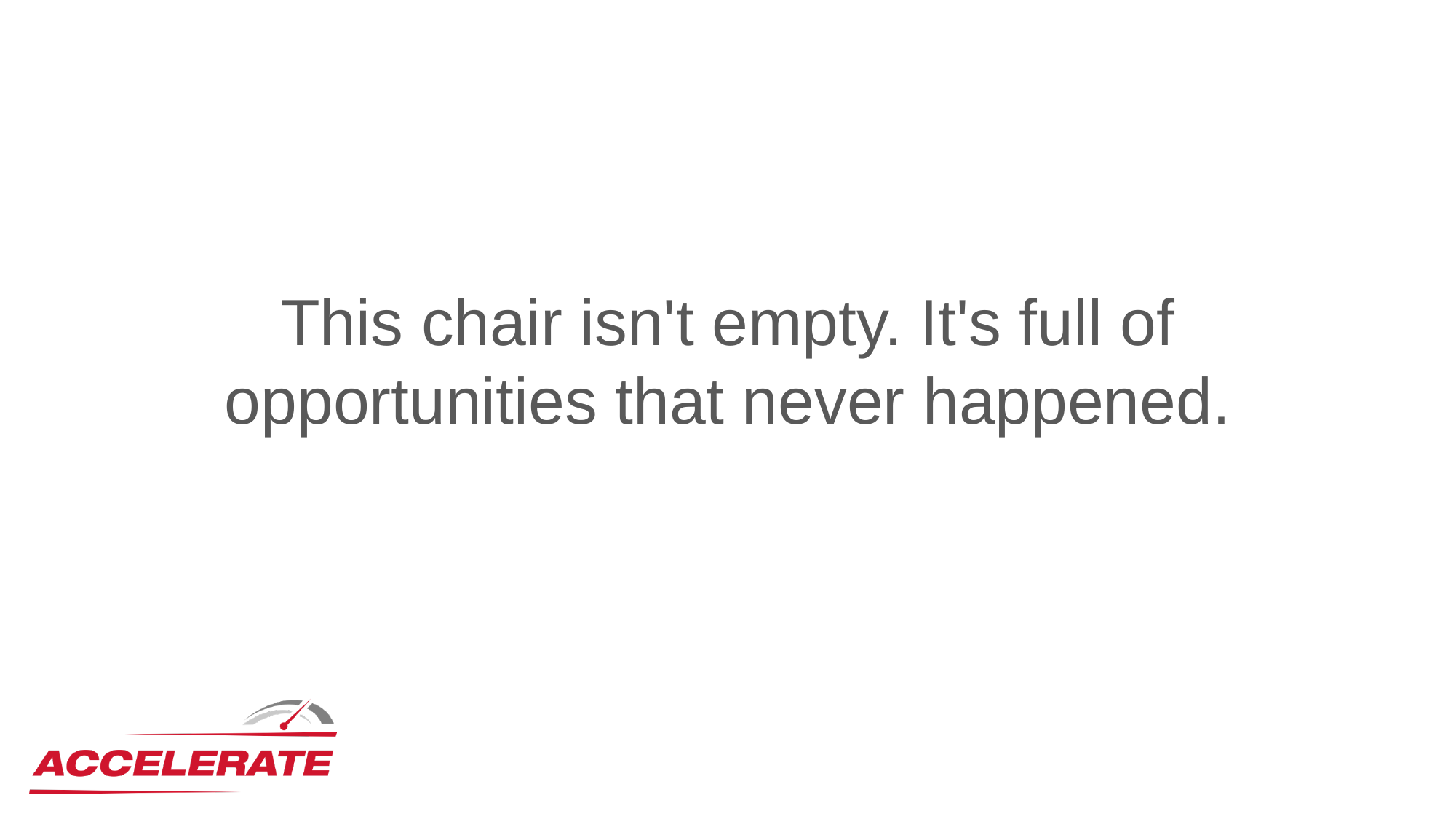

This chair isn't empty. It's full of opportunities that never happened.